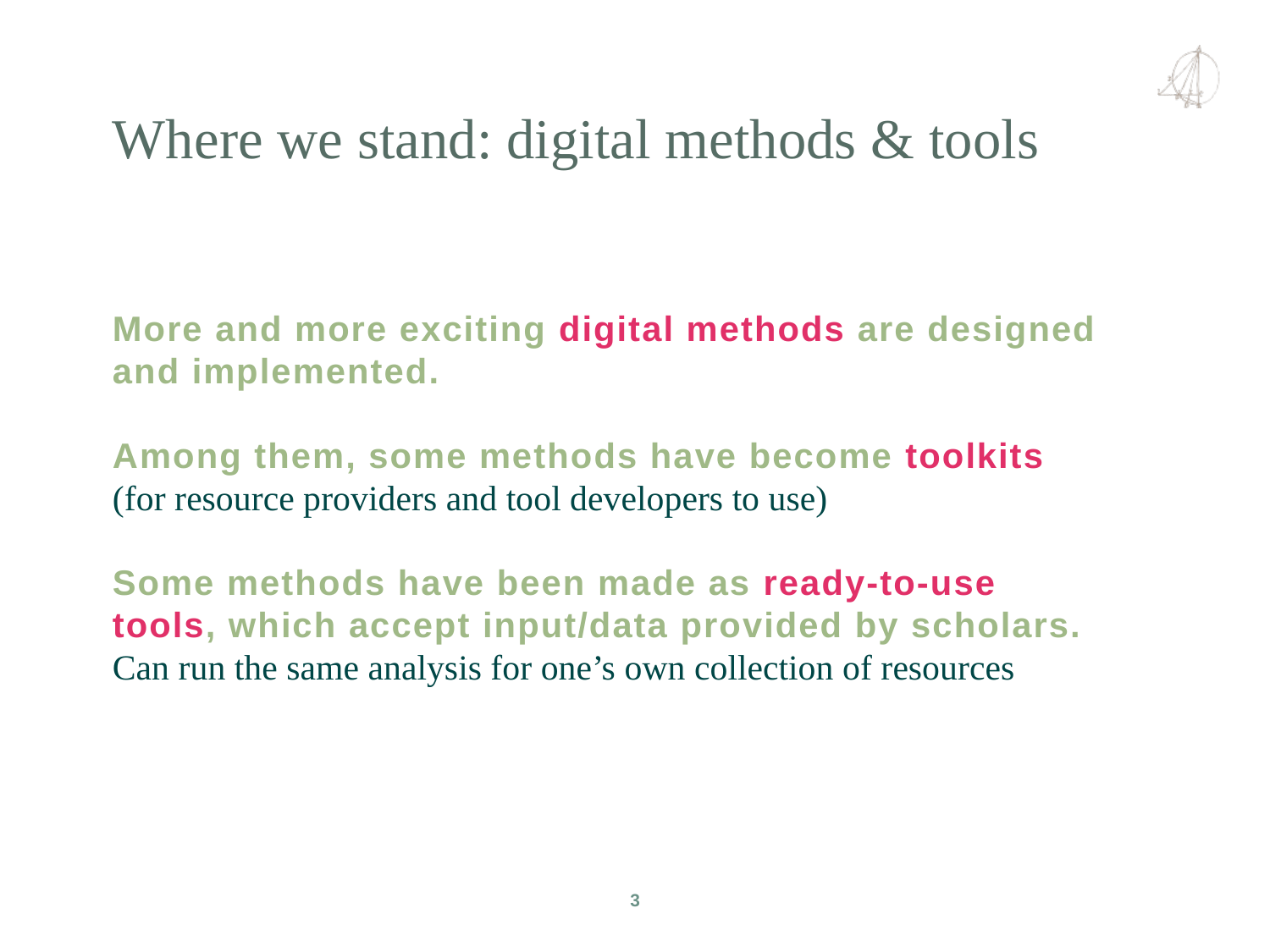

Where we stand: digital methods & tools
More and more exciting digital methods are designed and implemented.

Among them, some methods have become toolkits
(for resource providers and tool developers to use)

Some methods have been made as ready-to-use tools, which accept input/data provided by scholars.
Can run the same analysis for one’s own collection of resources